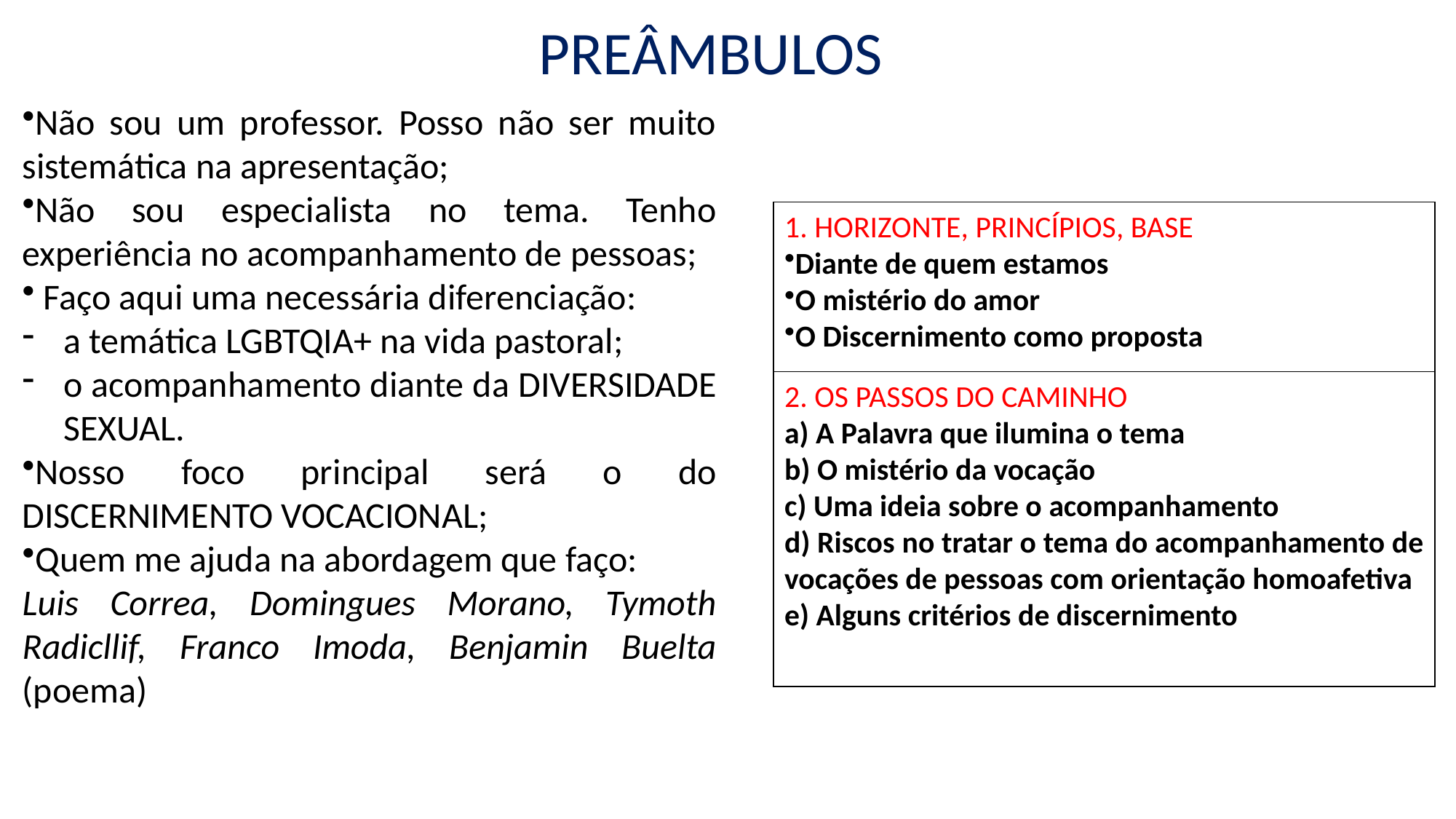

# PREÂMBULOS
Não sou um professor. Posso não ser muito sistemática na apresentação;
Não sou especialista no tema. Tenho experiência no acompanhamento de pessoas;
 Faço aqui uma necessária diferenciação:
a temática LGBTQIA+ na vida pastoral;
o acompanhamento diante da DIVERSIDADE SEXUAL.
Nosso foco principal será o do DISCERNIMENTO VOCACIONAL;
Quem me ajuda na abordagem que faço:
Luis Correa, Domingues Morano, Tymoth Radicllif, Franco Imoda, Benjamin Buelta (poema)

1. HORIZONTE, PRINCÍPIOS, BASE
Diante de quem estamos
O mistério do amor
O Discernimento como proposta

2. OS PASSOS DO CAMINHO
a) A Palavra que ilumina o tema
b) O mistério da vocação
c) Uma ideia sobre o acompanhamento
d) Riscos no tratar o tema do acompanhamento de vocações de pessoas com orientação homoafetiva
e) Alguns critérios de discernimento